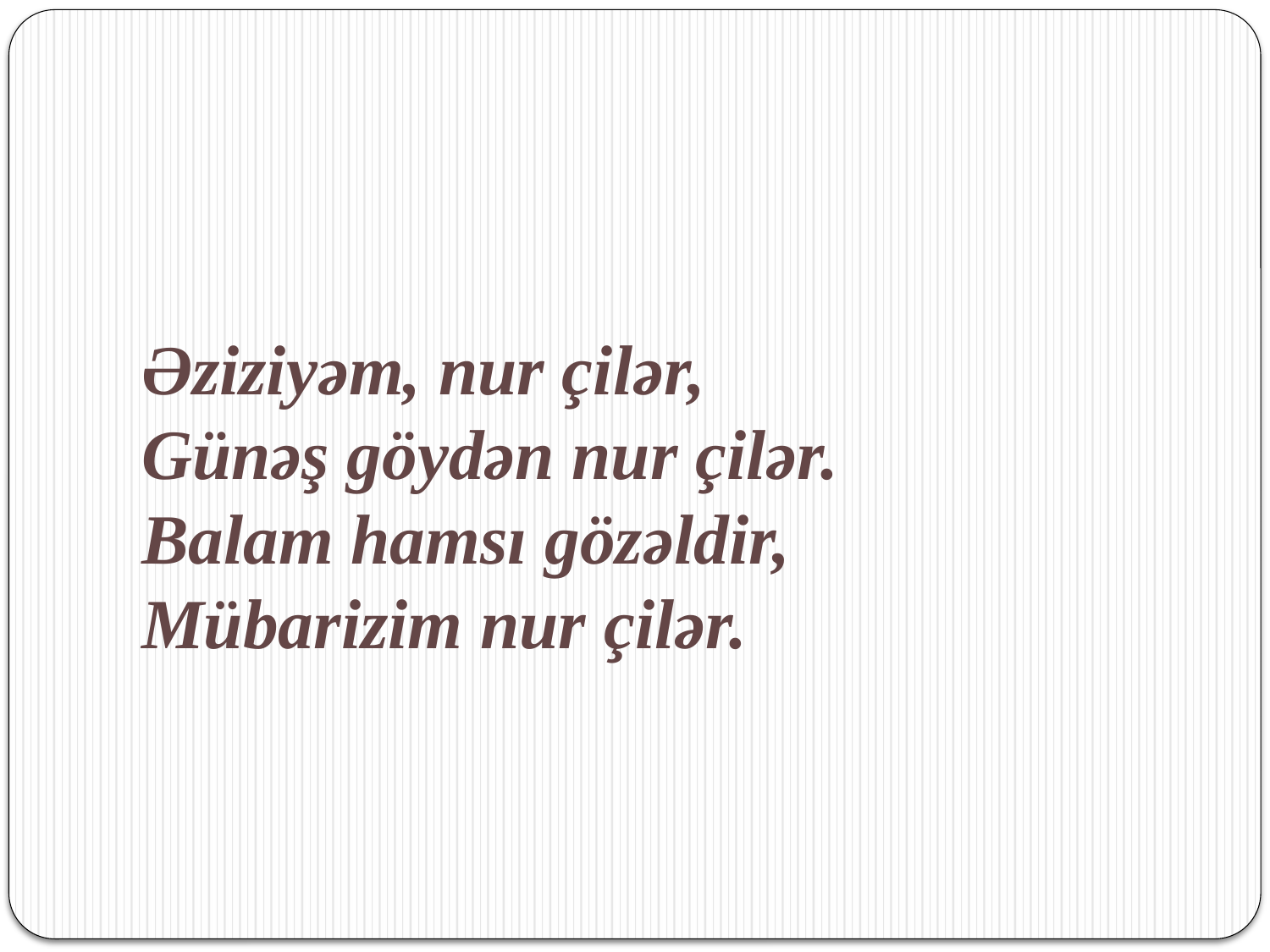

Əziziyəm, nur çilər,
Günəş göydən nur çilər.
Balam hamsı gözəldir,
Mübarizim nur çilər.